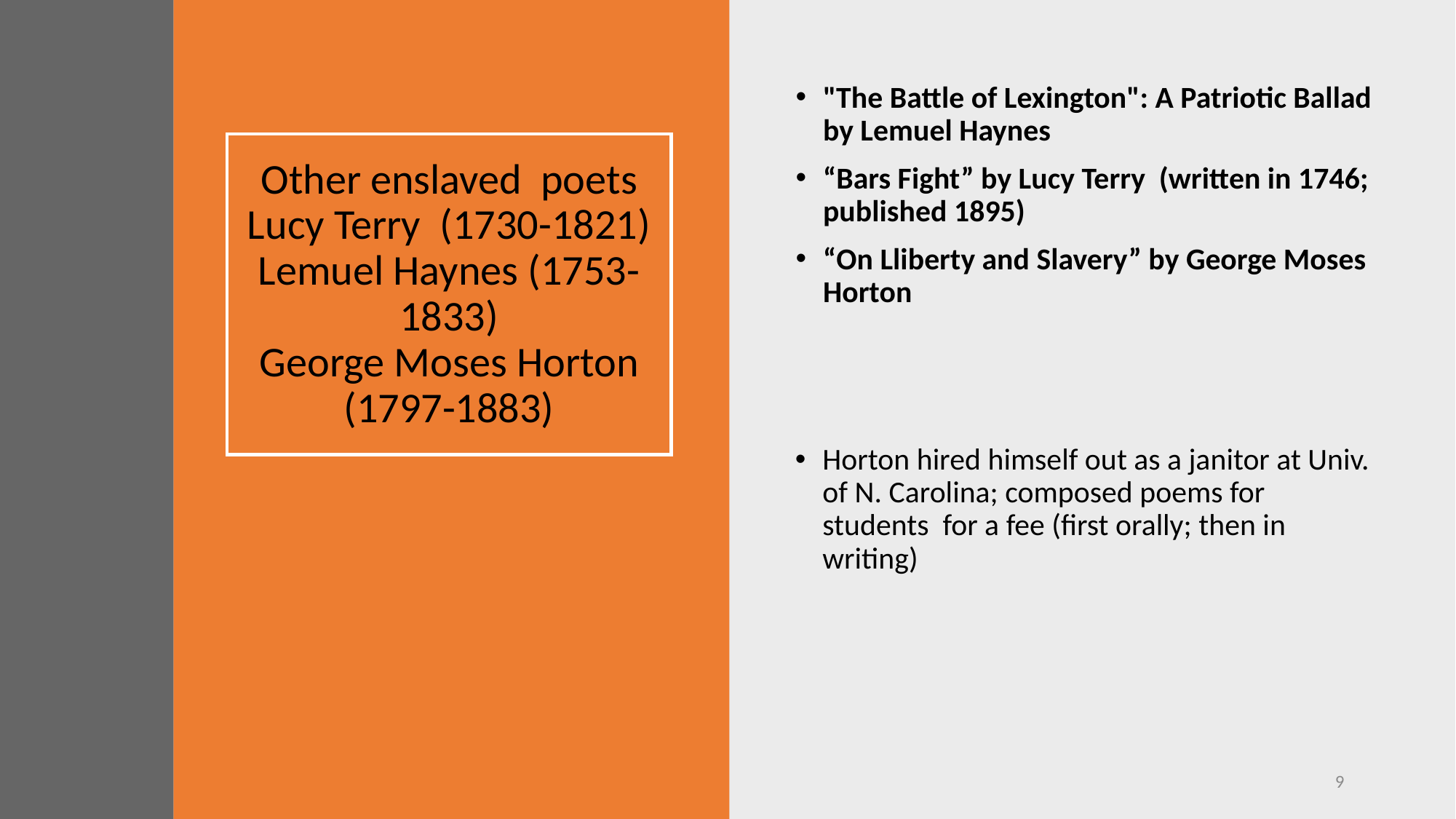

"The Battle of Lexington": A Patriotic Ballad by Lemuel Haynes
“Bars Fight” by Lucy Terry  (written in 1746; published 1895)
“On Lliberty and Slavery” by George Moses Horton

Other enslaved  poets
Lucy Terry  (1730-1821)
Lemuel Haynes (1753-1833)
George Moses Horton (1797-1883)
Horton hired himself out as a janitor at Univ. of N. Carolina; composed poems for students  for a fee (first orally; then in writing)
9